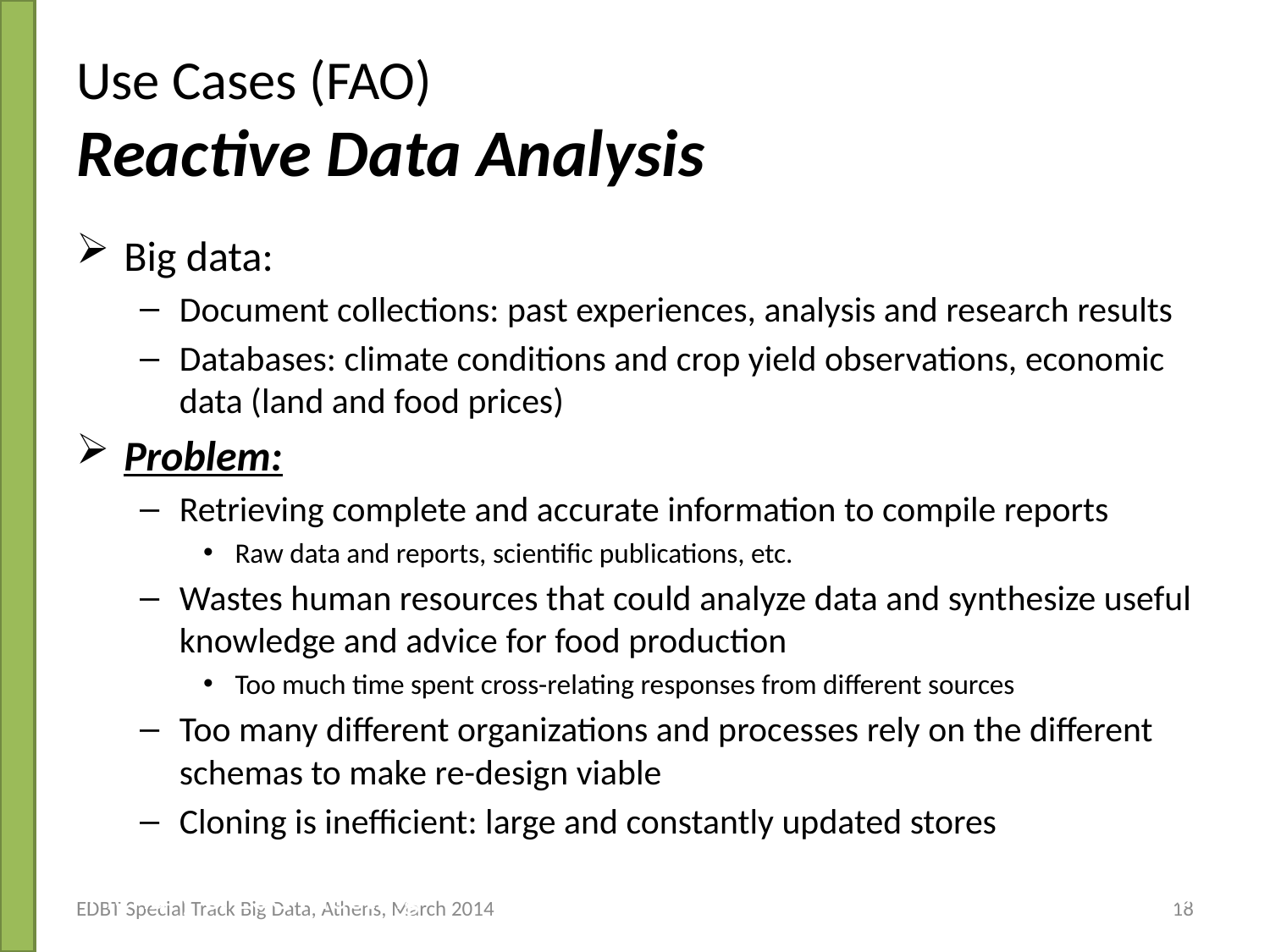

# Use Cases (FAO) Reactive Data Analysis
Big data:
Document collections: past experiences, analysis and research results
Databases: climate conditions and crop yield observations, economic data (land and food prices)
Problem:
Retrieving complete and accurate information to compile reports
Raw data and reports, scientific publications, etc.
Wastes human resources that could analyze data and synthesize useful knowledge and advice for food production
Too much time spent cross-relating responses from different sources
Too many different organizations and processes rely on the different schemas to make re-design viable
Cloning is inefficient: large and constantly updated stores
3rd Plenary & ESG Meeting
21/10/2013
EDBT Special Track Big Data, Athens, March 2014
18